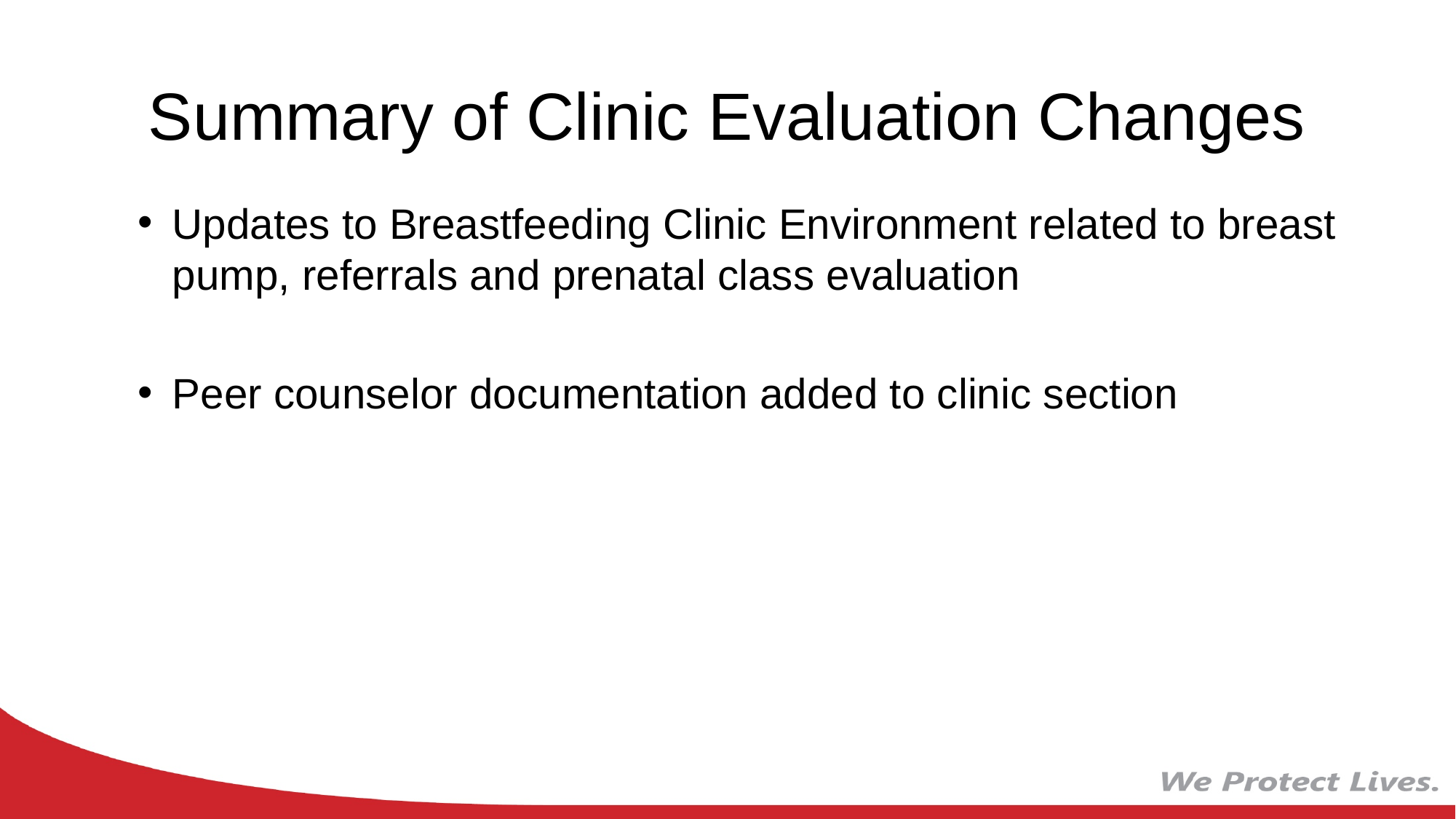

# Summary of Clinic Evaluation Changes
Updates to Breastfeeding Clinic Environment related to breast pump, referrals and prenatal class evaluation

Peer counselor documentation added to clinic section